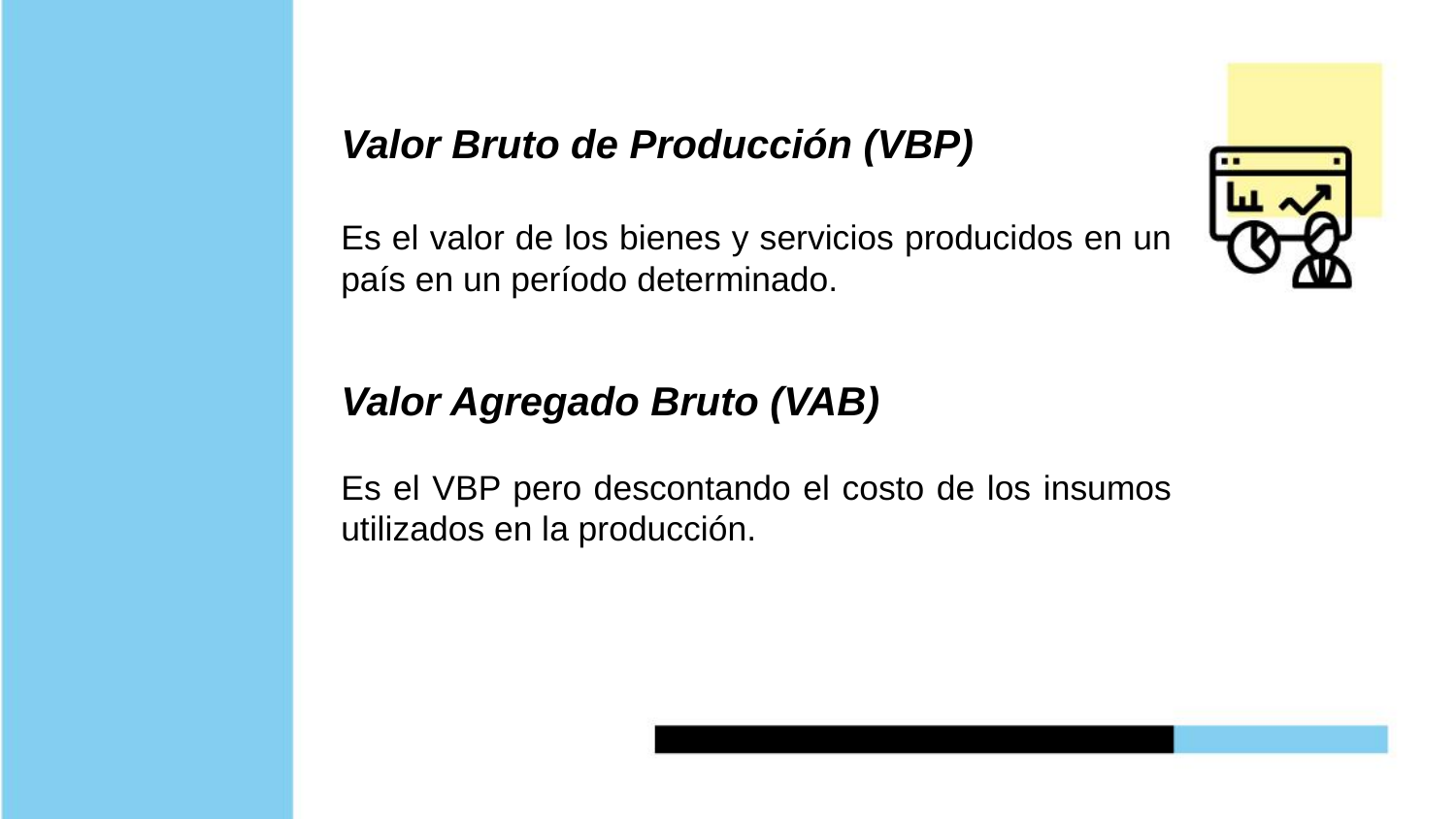

Valor Bruto de Producción (VBP)

Es el valor de los bienes y servicios producidos en un país en un período determinado.

Valor Agregado Bruto (VAB)

Es el VBP pero descontando el costo de los insumos utilizados en la producción.